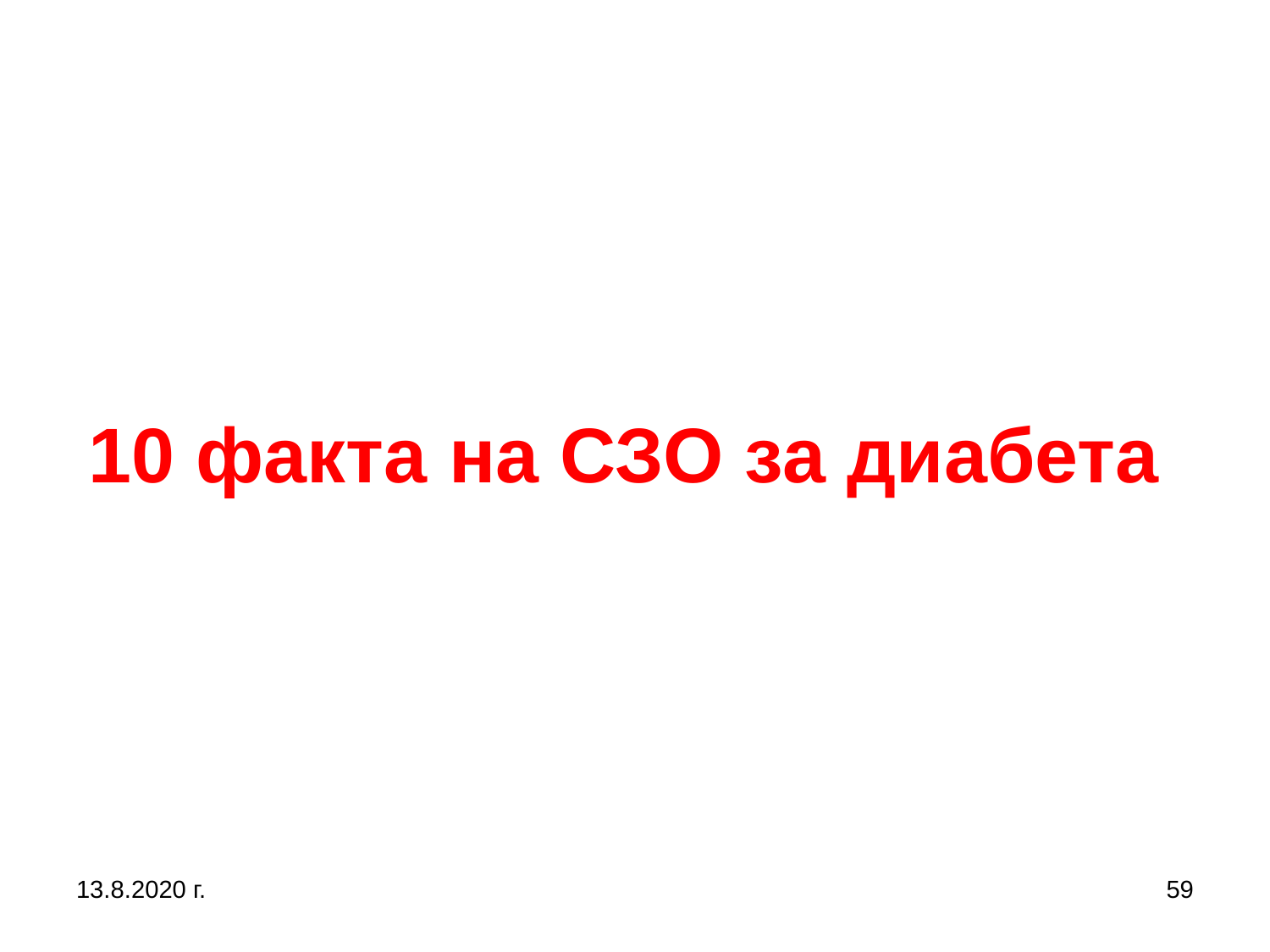

# 10 факта на СЗО за диабета
13.8.2020 г.
59